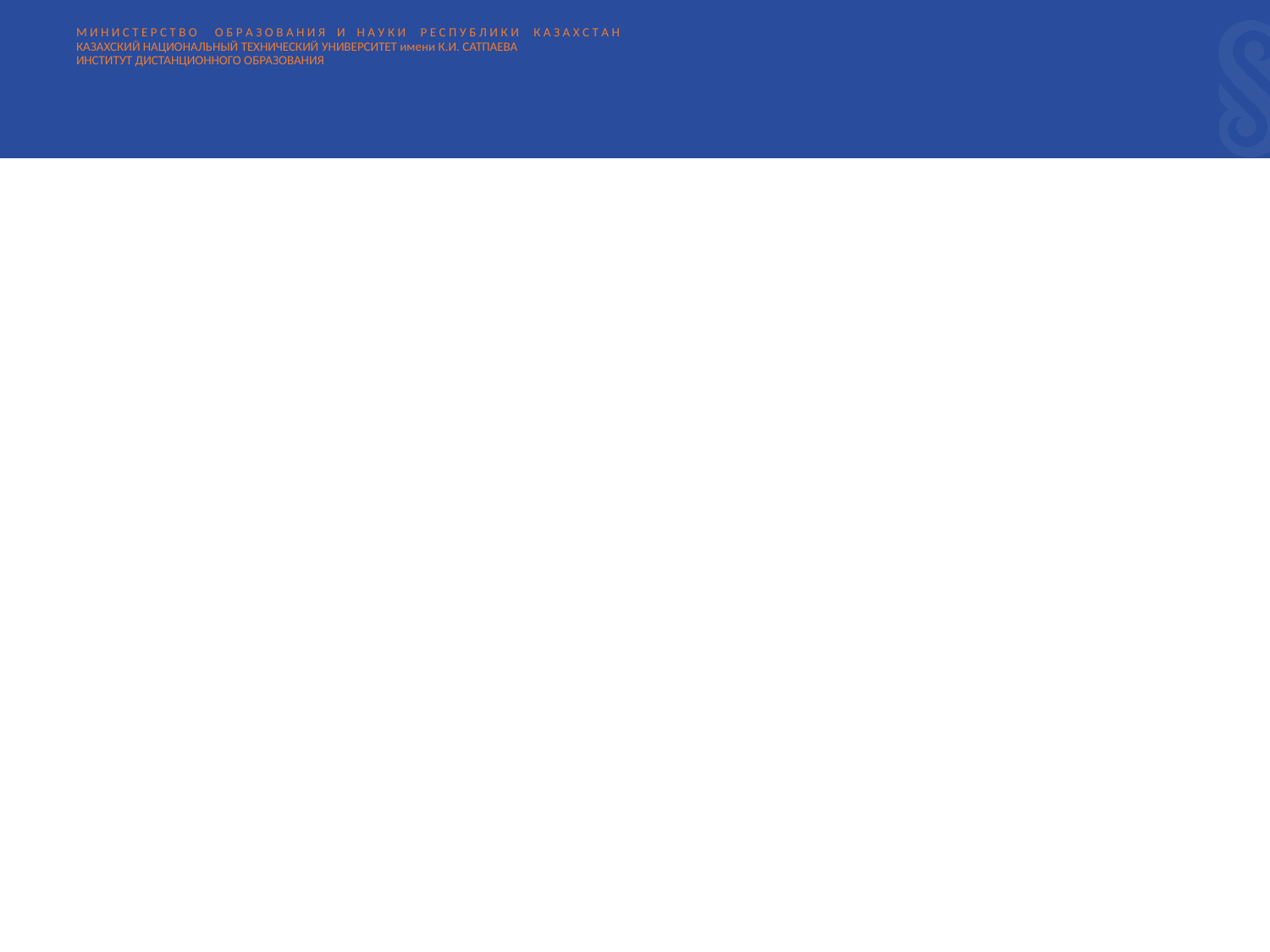

# М И Н И С Т Е Р С Т В О      О Б Р А З О В А Н И Я    И    Н А У К И     Р Е С П У Б Л И К И     К А З А Х С Т А Н КАЗАХСКИЙ НАЦИОНАЛЬНЫЙ ТЕХНИЧЕСКИЙ УНИВЕРСИТЕТ имени К.И. САТПАЕВА ИНСТИТУТ ДИСТАНЦИОННОГО ОБРАЗОВАНИЯ